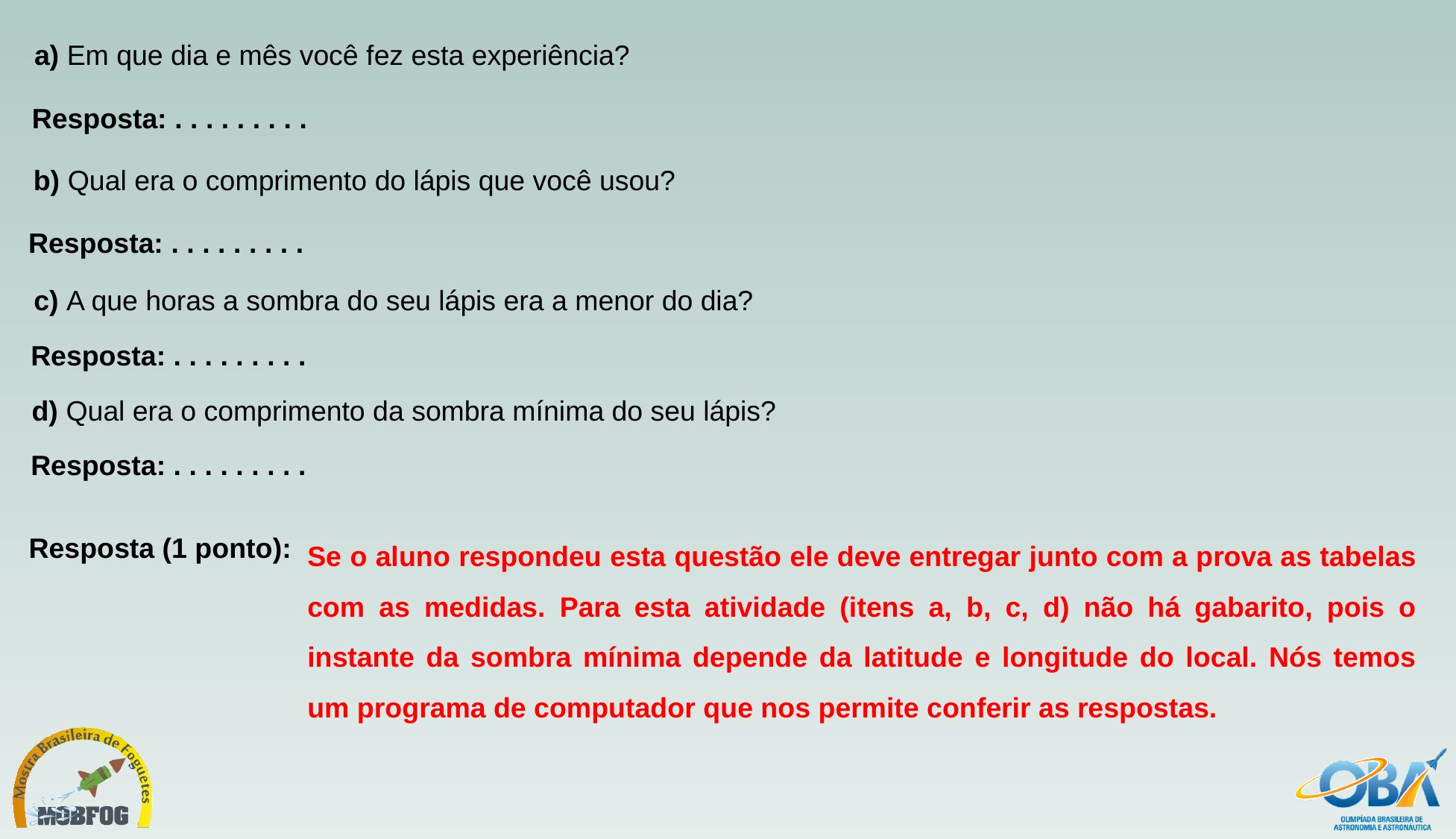

a) Em que dia e mês você fez esta experiência?
Resposta: . . . . . . . . .
b) Qual era o comprimento do lápis que você usou?
Resposta: . . . . . . . . .
c) A que horas a sombra do seu lápis era a menor do dia?
Resposta: . . . . . . . . .
d) Qual era o comprimento da sombra mínima do seu lápis?
Resposta: . . . . . . . . .
Se o aluno respondeu esta questão ele deve entregar junto com a prova as tabelas com as medidas. Para esta atividade (itens a, b, c, d) não há gabarito, pois o instante da sombra mínima depende da latitude e longitude do local. Nós temos um programa de computador que nos permite conferir as respostas.
Resposta (1 ponto):